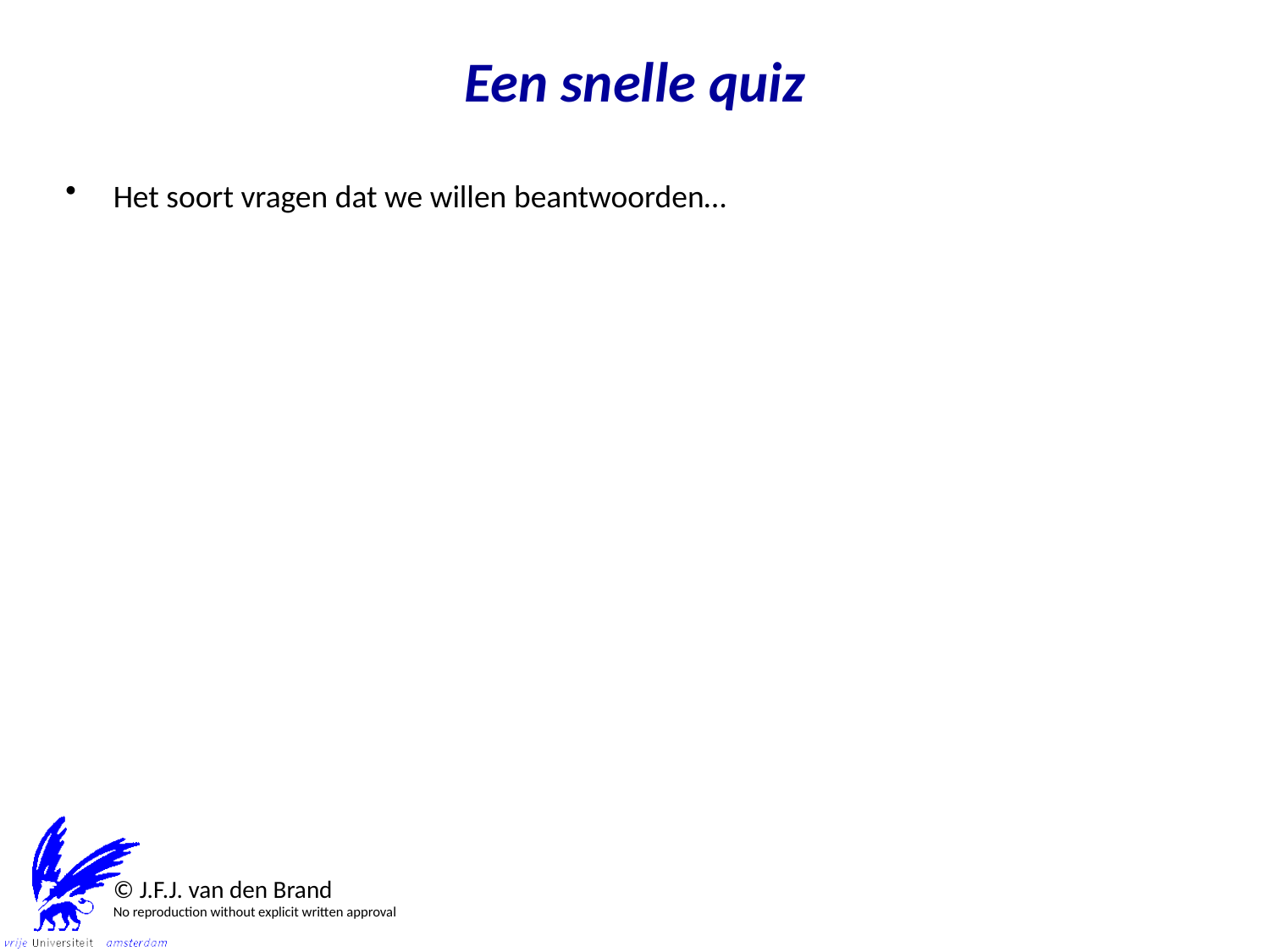

# Een snelle quiz
Het soort vragen dat we willen beantwoorden…

© J.F.J. van den Brand
No reproduction without explicit written approval